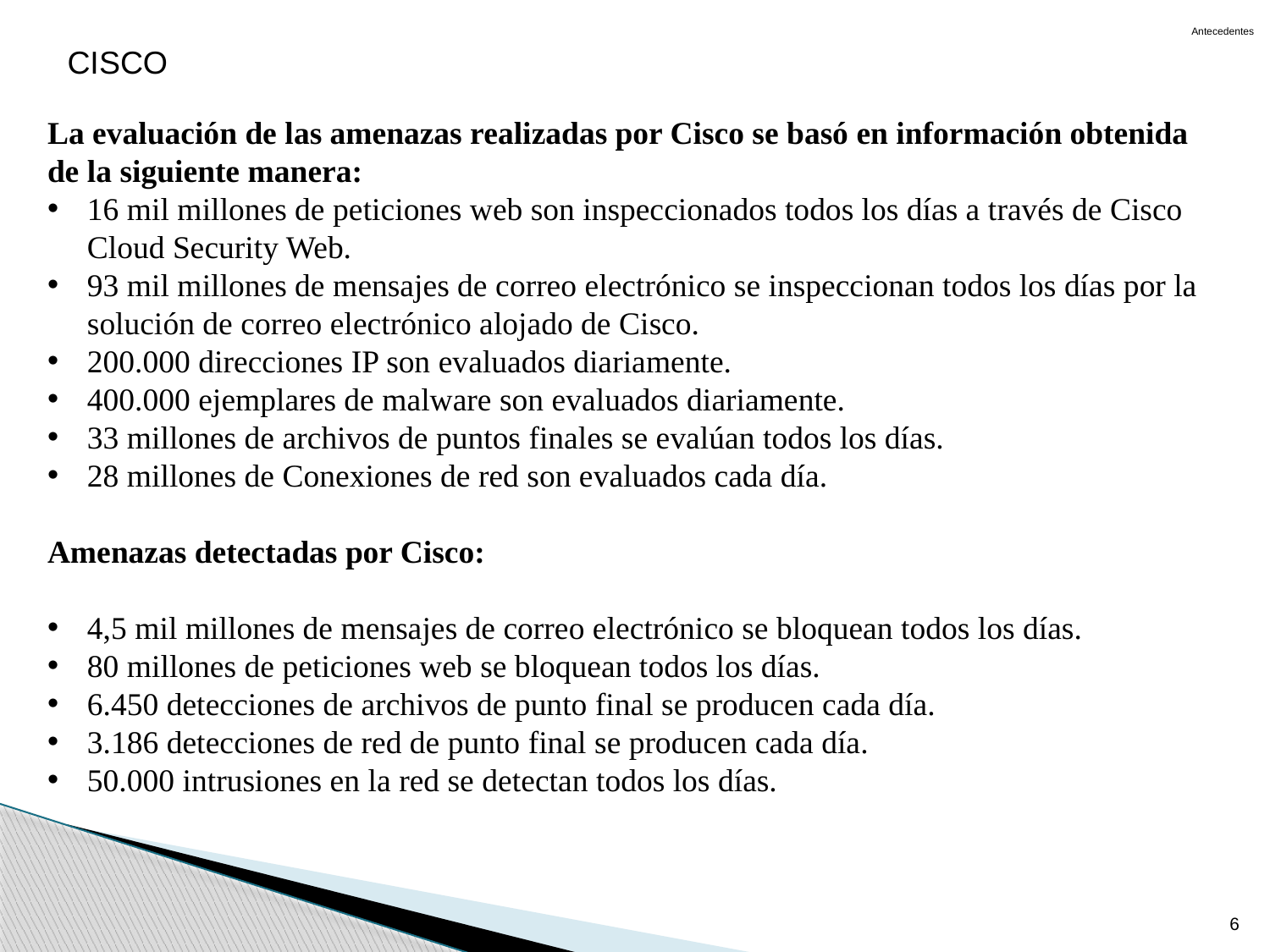

# Antecedentes
CISCO
La evaluación de las amenazas realizadas por Cisco se basó en información obtenida de la siguiente manera:
16 mil millones de peticiones web son inspeccionados todos los días a través de Cisco Cloud Security Web.
93 mil millones de mensajes de correo electrónico se inspeccionan todos los días por la solución de correo electrónico alojado de Cisco.
200.000 direcciones IP son evaluados diariamente.
400.000 ejemplares de malware son evaluados diariamente.
33 millones de archivos de puntos finales se evalúan todos los días.
28 millones de Conexiones de red son evaluados cada día.

Amenazas detectadas por Cisco:

4,5 mil millones de mensajes de correo electrónico se bloquean todos los días.
80 millones de peticiones web se bloquean todos los días.
6.450 detecciones de archivos de punto final se producen cada día.
3.186 detecciones de red de punto final se producen cada día.
50.000 intrusiones en la red se detectan todos los días.

6